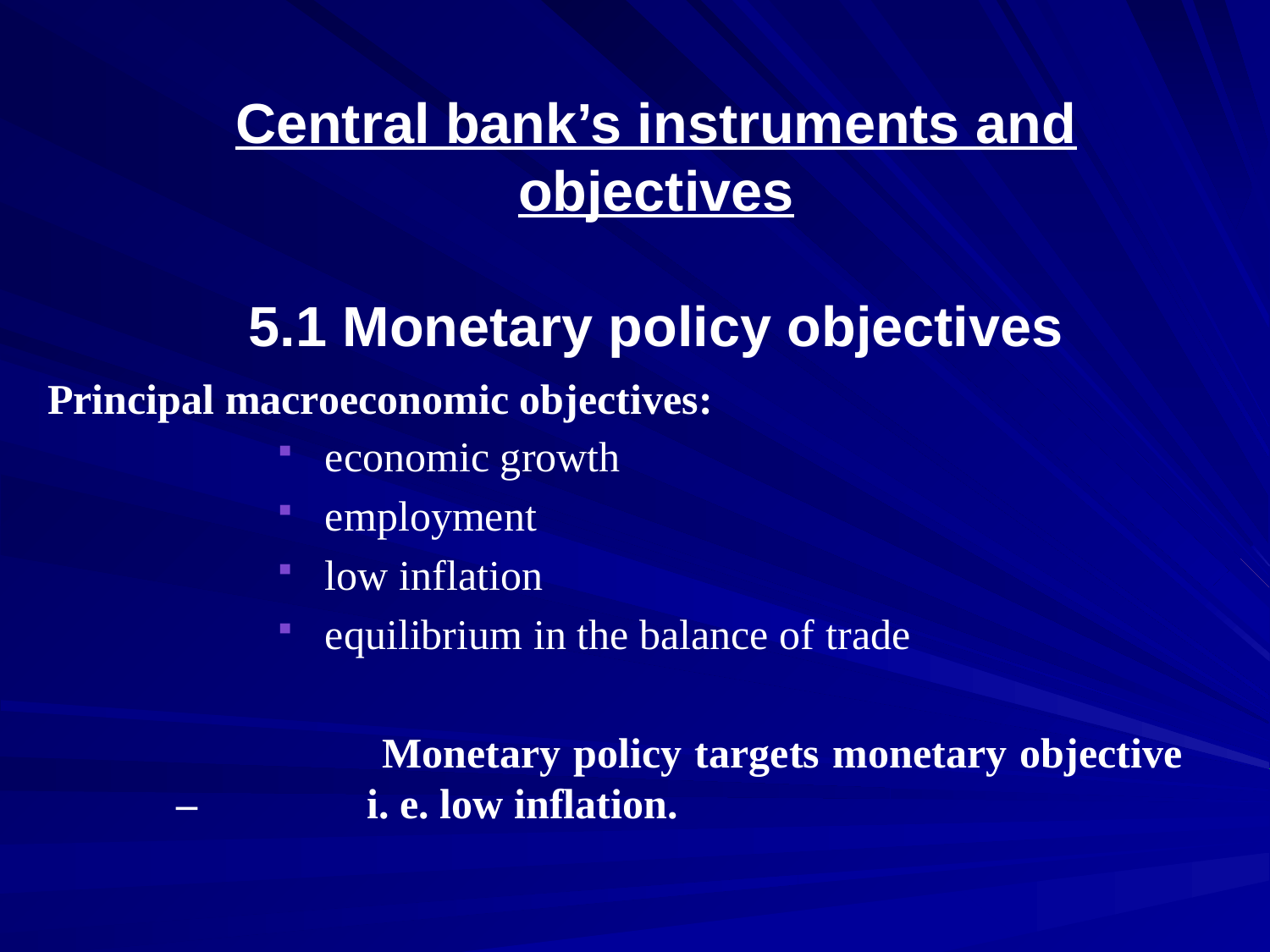

# Central bank’s instruments and objectives 5.1 Monetary policy objectives
Principal macroeconomic objectives:
economic growth
employment
low inflation
equilibrium in the balance of trade
		      Monetary policy targets monetary objective – 	      i. e. low inflation.